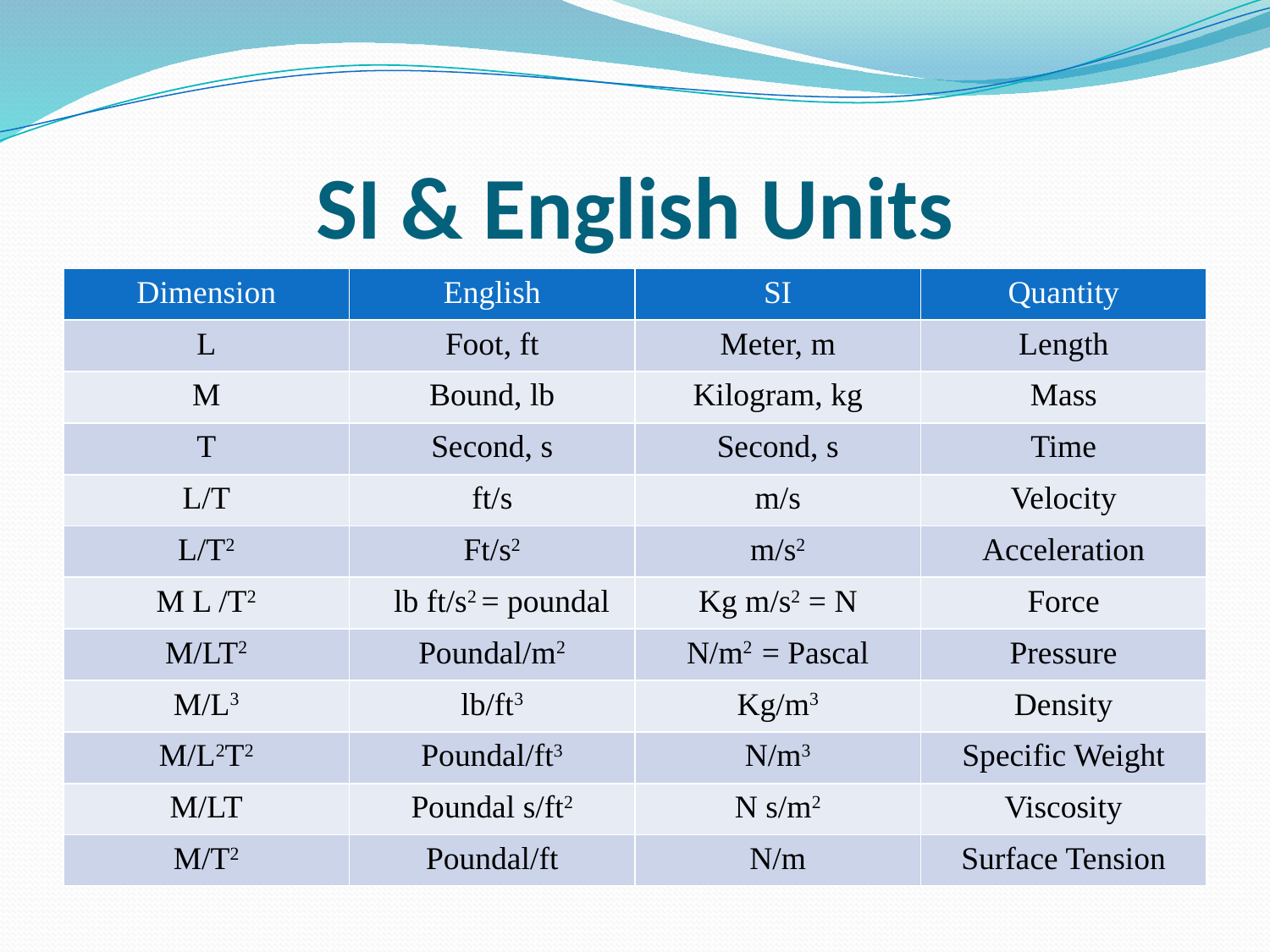

# SI & English Units
| Dimension | English | SI | Quantity |
| --- | --- | --- | --- |
| L | Foot, ft | Meter, m | Length |
| M | Bound, lb | Kilogram, kg | Mass |
| T | Second, s | Second, s | Time |
| L/T | ft/s | m/s | Velocity |
| L/T2 | Ft/s2 | m/s2 | Acceleration |
| M L /T2 | lb ft/s2 = poundal | Kg m/s2 = N | Force |
| M/LT2 | Poundal/m2 | N/m2 = Pascal | Pressure |
| M/L3 | lb/ft3 | Kg/m3 | Density |
| M/L2T2 | Poundal/ft3 | N/m3 | Specific Weight |
| M/LT | Poundal s/ft2 | N s/m2 | Viscosity |
| M/T2 | Poundal/ft | N/m | Surface Tension |